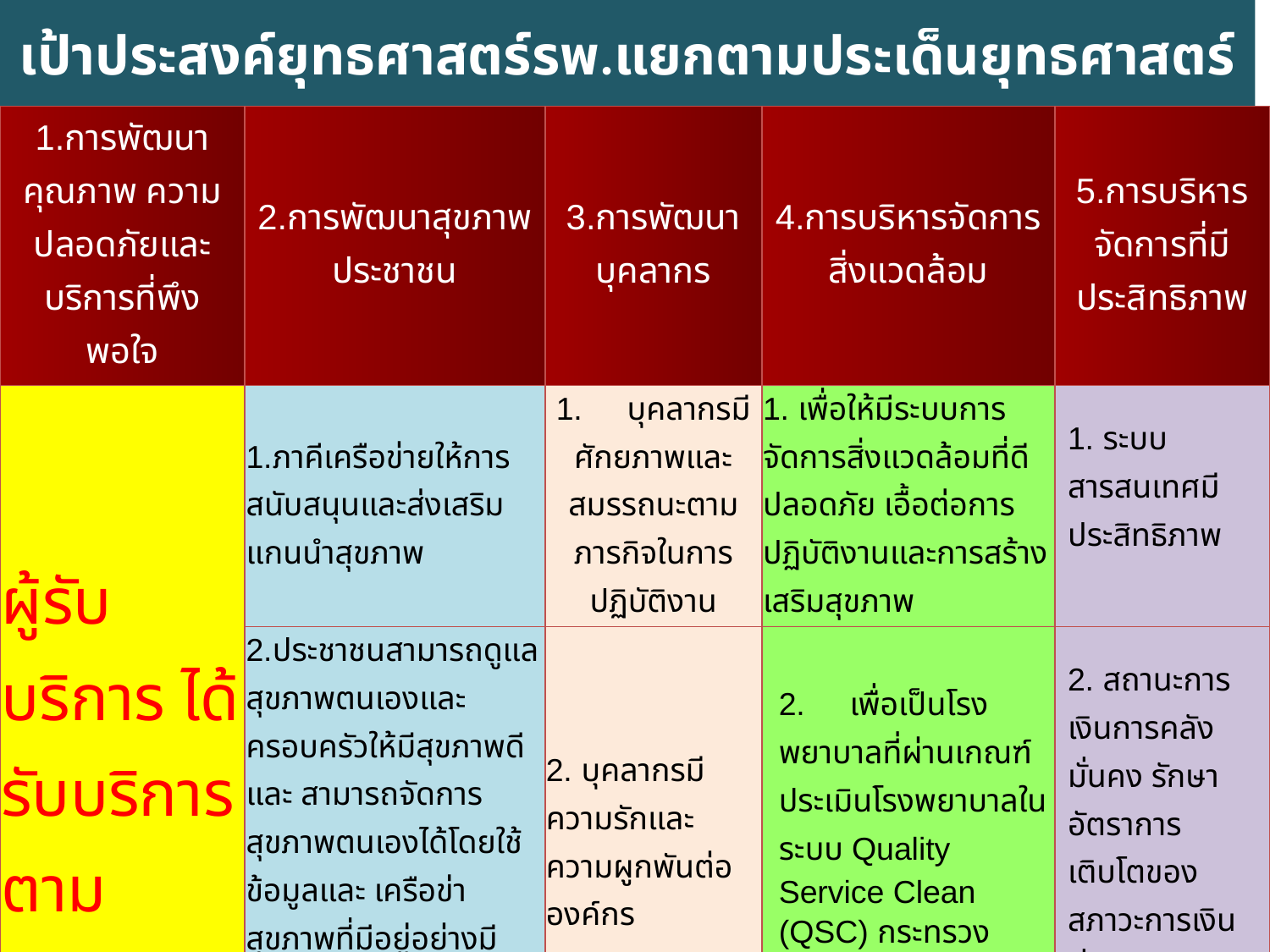

# เป้าประสงค์ยุทธศาสตร์รพ.แยกตามประเด็นยุทธศาสตร์
| 1.การพัฒนาคุณภาพ ความปลอดภัยและ บริการที่พึงพอใจ | 2.การพัฒนาสุขภาพประชาชน | 3.การพัฒนาบุคลากร | 4.การบริหารจัดการสิ่งแวดล้อม | 5.การบริหารจัดการที่มีประสิทธิภาพ |
| --- | --- | --- | --- | --- |
| ผู้รับบริการ ได้รับบริการตามมาตรฐาน ปลอดภัยและพึงพอใจ | 1.ภาคีเครือข่ายให้การสนับสนุนและส่งเสริมแกนนำสุขภาพ | 1.     บุคลากรมีศักยภาพและสมรรถนะตามภารกิจในการปฏิบัติงาน | 1. เพื่อให้มีระบบการจัดการสิ่งแวดล้อมที่ดี ปลอดภัย เอื้อต่อการปฏิบัติงานและการสร้างเสริมสุขภาพ | 1. ระบบสารสนเทศมีประสิทธิภาพ |
|  | 2.ประชาชนสามารถดูแลสุขภาพตนเองและครอบครัวให้มีสุขภาพดีและ สามารถจัดการสุขภาพตนเองได้โดยใช้ข้อมูลและ เครือข่าสุขภาพที่มีอยู่อย่างมีประสิทธิภาพ | 2. บุคลากรมีความรักและความผูกพันต่อองค์กร | 2.     เพื่อเป็นโรงพยาบาลที่ผ่านเกณฑ์ประเมินโรงพยาบาลในระบบ Quality Service Clean (QSC) กระทรวงสาธารณสุข | 2. สถานะการเงินการคลังมั่นคง รักษาอัตราการเติบโตของสภาวะการเงินมั่นคง |
|  | 3.มีแกนนำสุขภาพครบทุกกลุ่มวัยทุกชุมชน | 3. บุคลากรมีความสุข | 3.     เพื่อเป็นโรงพยาบาลที่ผ่านเกณฑ์ประเมินสถานที่ทำงานน่าอยู่ (HWP) | 3. มีธรรมาภิบาลในองค์กร การนำองค์กร |
|  | 4.มีบุคคลต้นแบบด้านสุขภาพ | 4. บุคลากรมีพฤติกรรมการบริการที่ดี | 4.     เพื่อให้ผู้มารับบริการและบุคลากร มีความพึงพอใจต่อสถานที่และสิ่งแวดล้อมของโรงพยาบาล | 4. มีระบบบริหารจัดการพัสดุที่มีประสิทธิภาพ |

4